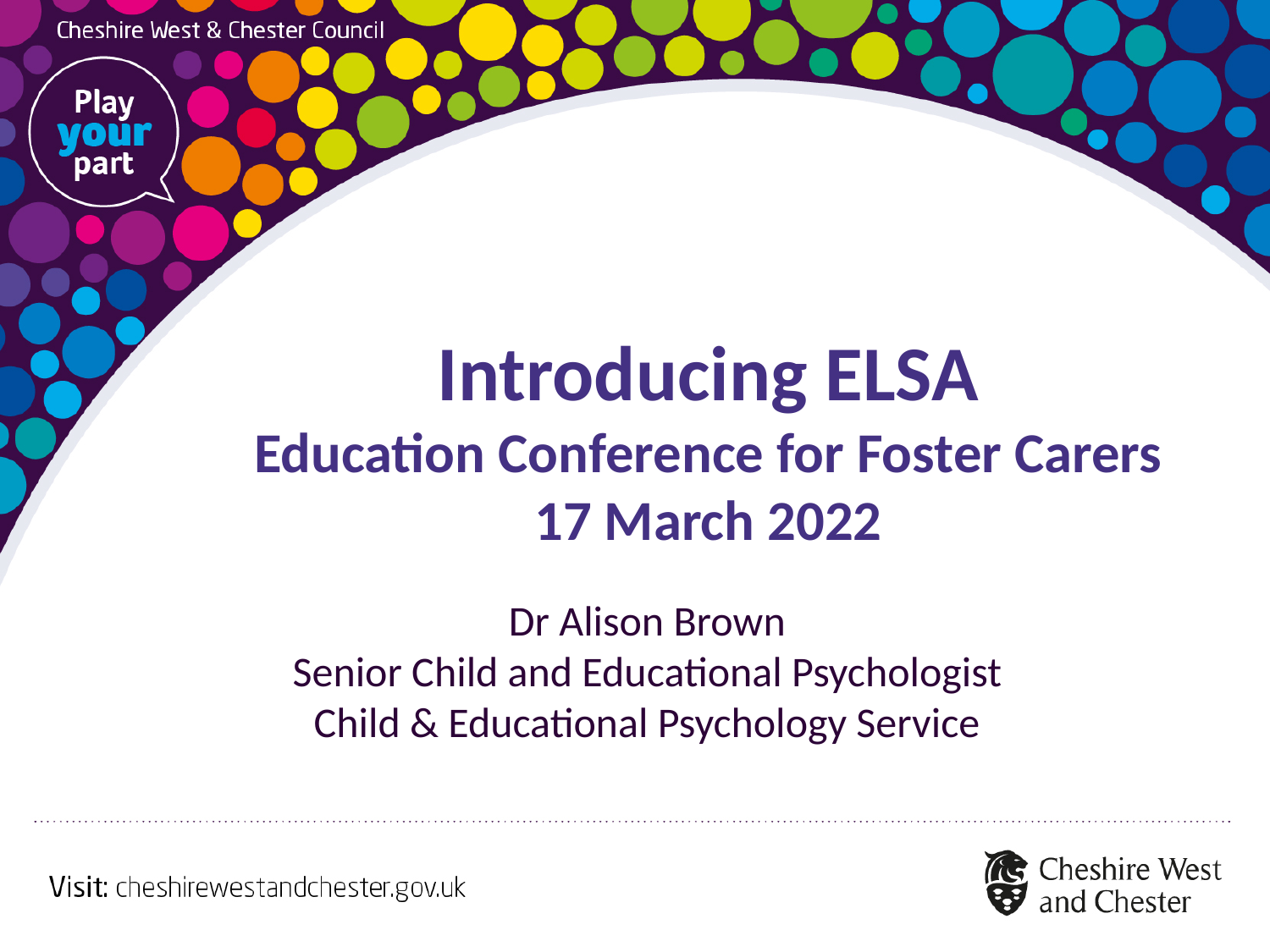

# Introducing ELSA Education Conference for Foster Carers 17 March 2022
Dr Alison Brown
Senior Child and Educational Psychologist
Child & Educational Psychology Service